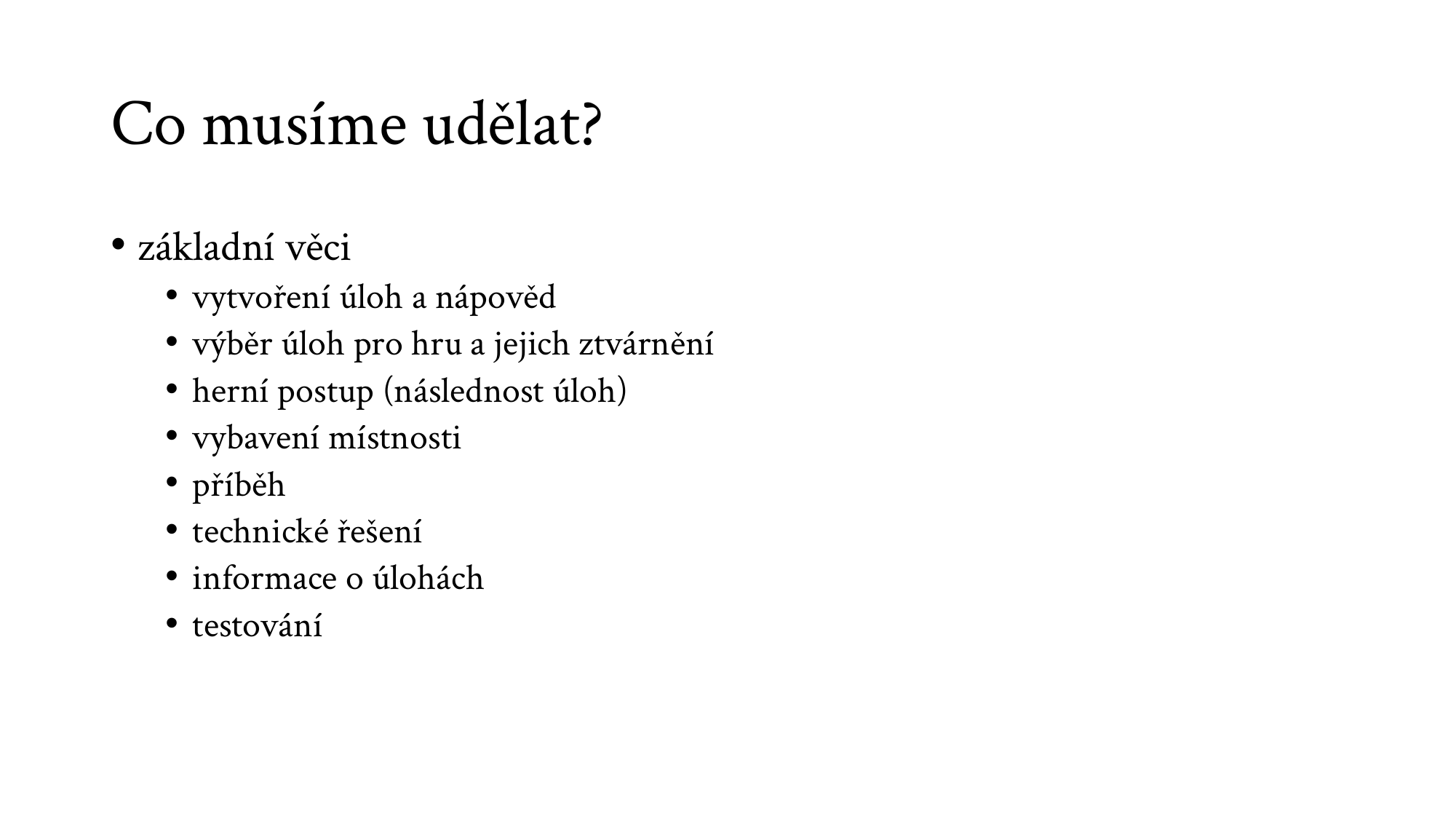

# Co musíme udělat?
základní věci
vytvoření úloh a nápověd
výběr úloh pro hru a jejich ztvárnění
herní postup (následnost úloh)
vybavení místnosti
příběh
technické řešení
informace o úlohách
testování